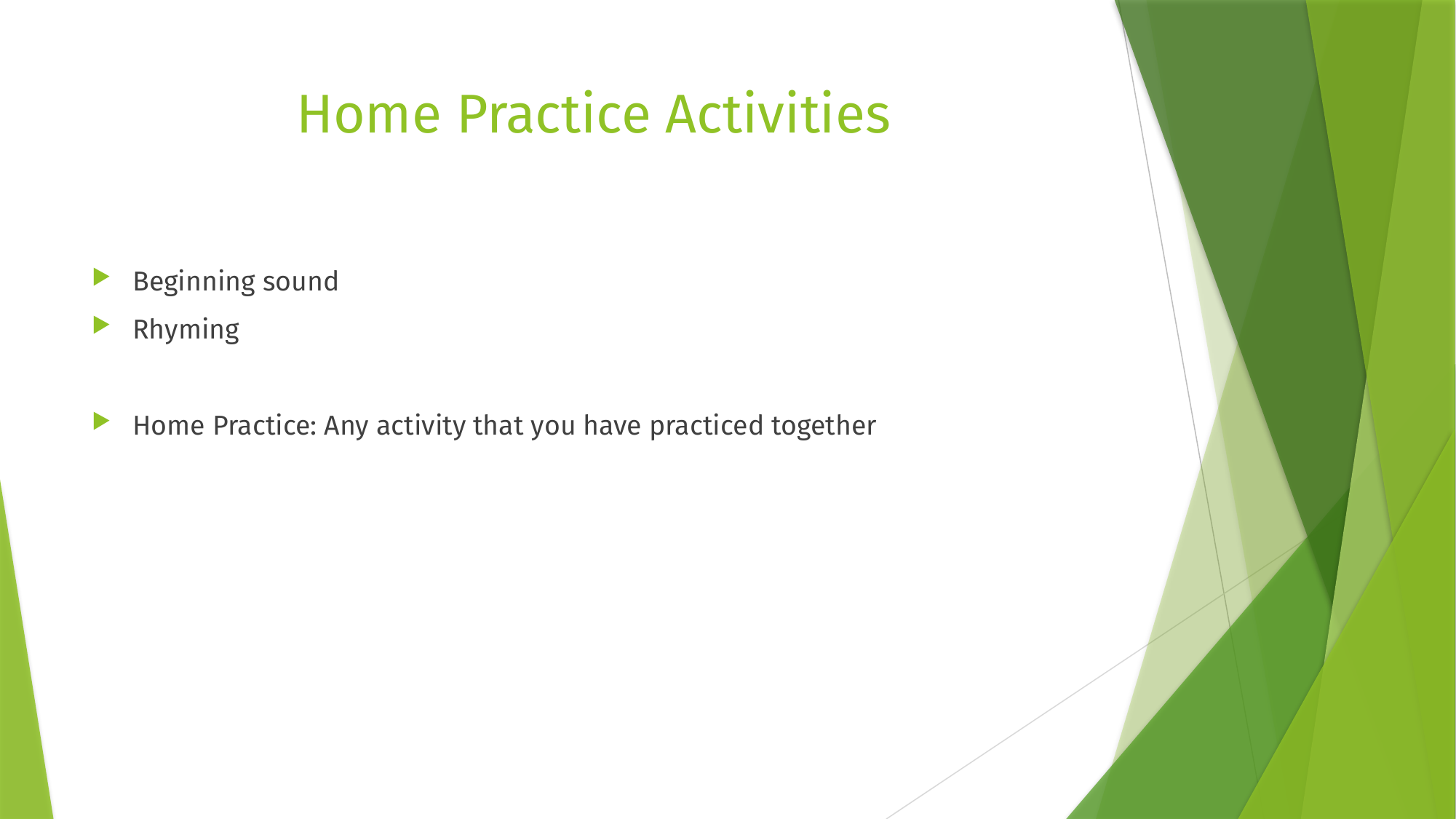

# Home Practice Activities
Beginning sound
Rhyming

Home Practice: Any activity that you have practiced together